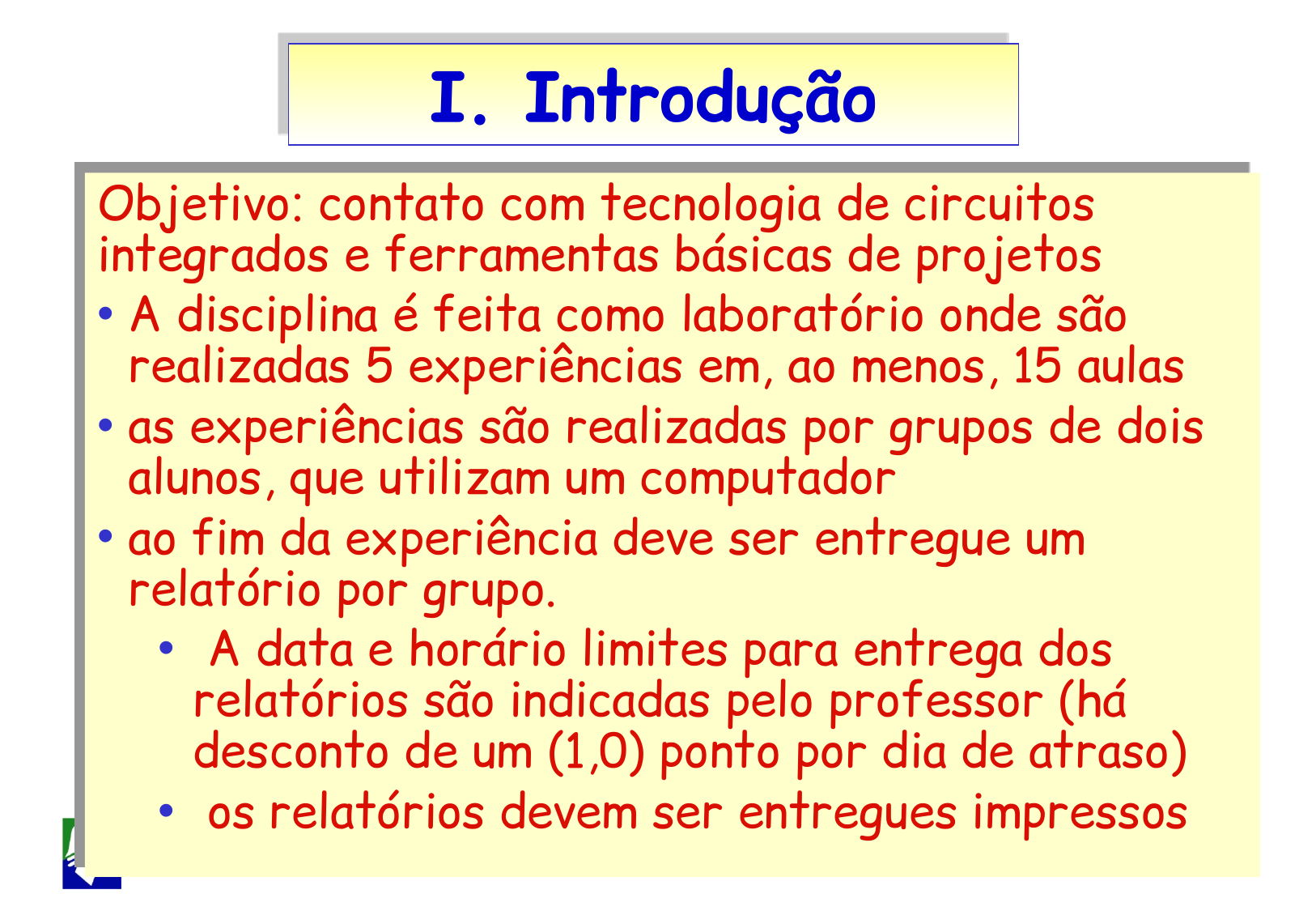

# I. Introdução
Objetivo: contato com tecnologia de circuitos integrados e ferramentas básicas de projetos
A disciplina é feita como laboratório onde são realizadas 5 experiências em, ao menos, 15 aulas
as experiências são realizadas por grupos de dois alunos, que utilizam um computador
ao fim da experiência deve ser entregue um relatório por grupo.
 A data e horário limites para entrega dos relatórios são indicadas pelo professor (há desconto de um (1,0) ponto por dia de atraso)
 os relatórios devem ser entregues impressos
     mar./2012
2